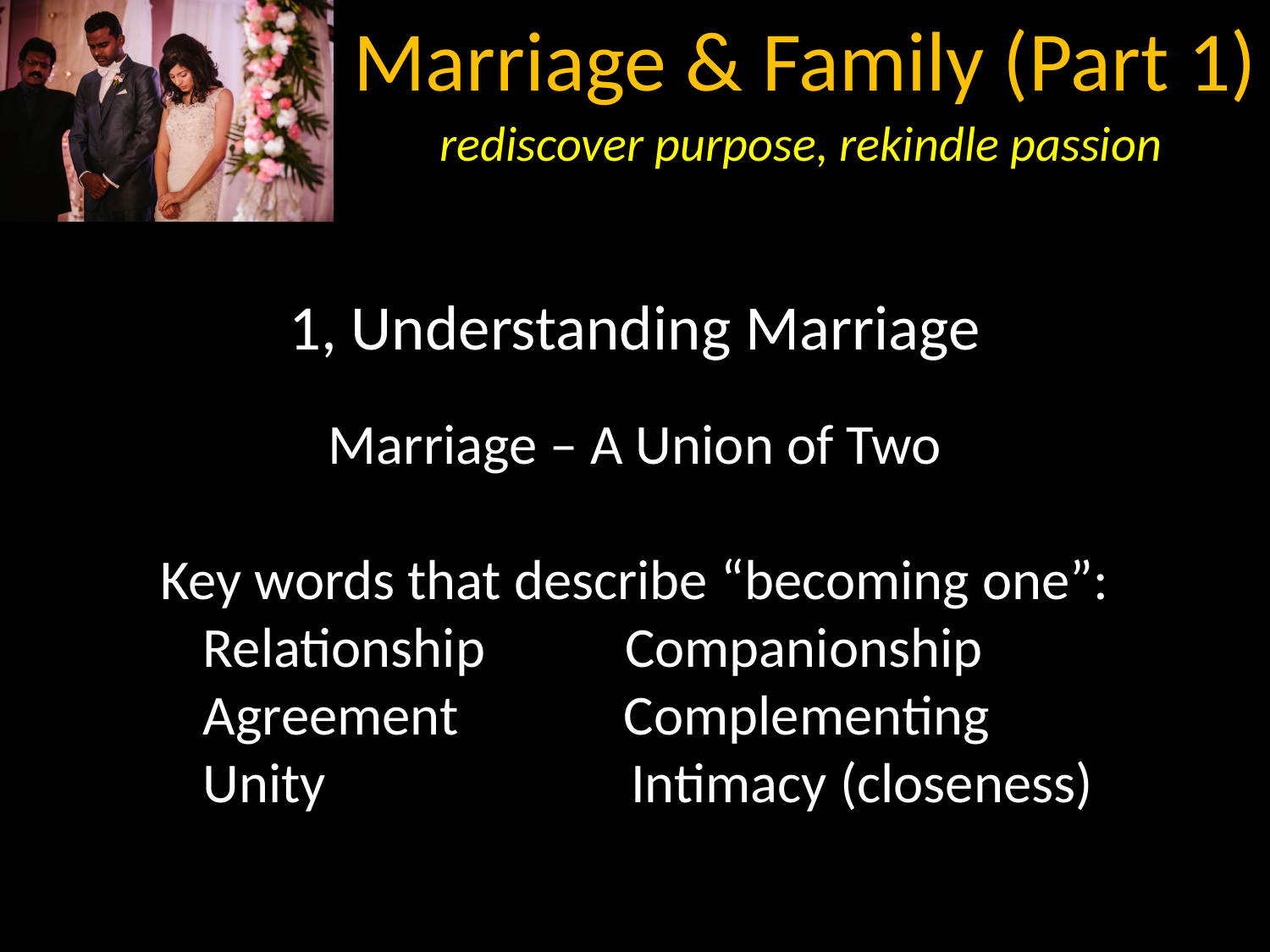

1, Understanding Marriage
Marriage – A Union of Two

Key words that describe “becoming one”:
Relationship           Companionship
Agreement             Complementing
Unity                        Intimacy (closeness)